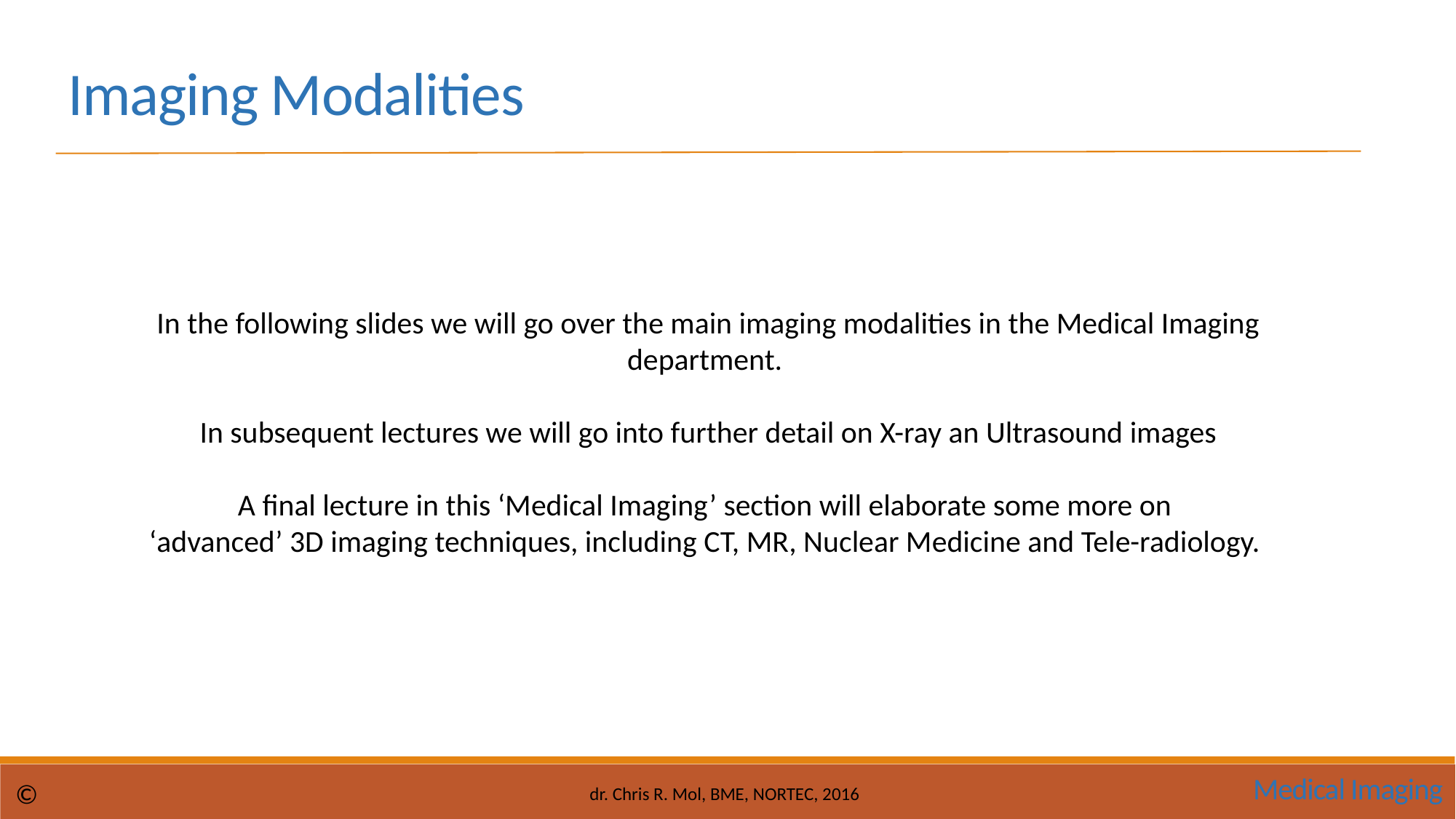

Imaging Modalities
In the following slides we will go over the main imaging modalities in the Medical Imaging department.

In subsequent lectures we will go into further detail on X-ray an Ultrasound images

A final lecture in this ‘Medical Imaging’ section will elaborate some more on
‘advanced’ 3D imaging techniques, including CT, MR, Nuclear Medicine and Tele-radiology.
Medical Imaging
©
dr. Chris R. Mol, BME, NORTEC, 2016